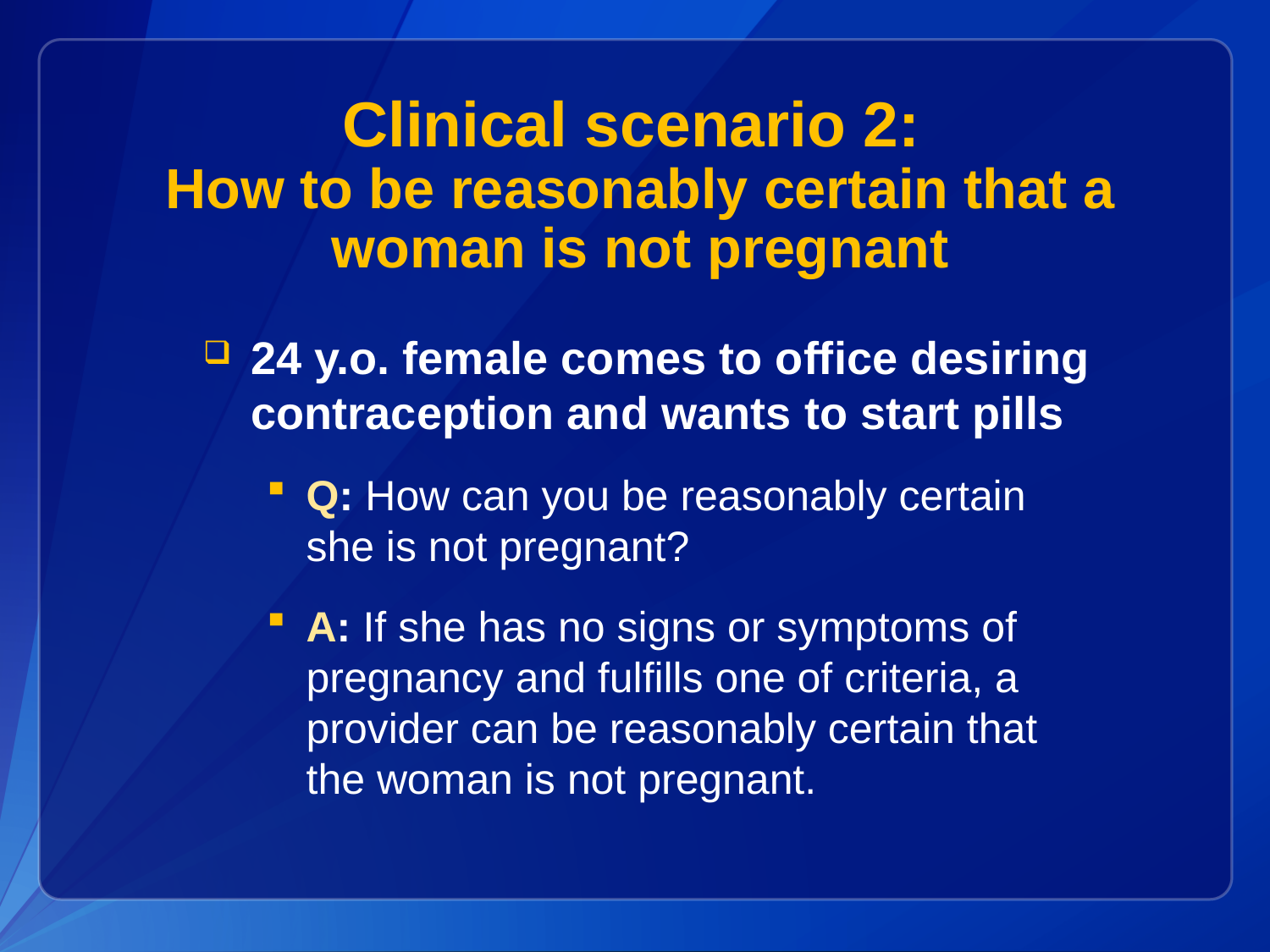

# Clinical scenario 2: How to be reasonably certain that a woman is not pregnant
24 y.o. female comes to office desiring contraception and wants to start pills
Q: How can you be reasonably certain she is not pregnant?
A: If she has no signs or symptoms of pregnancy and fulfills one of criteria, a provider can be reasonably certain that the woman is not pregnant.